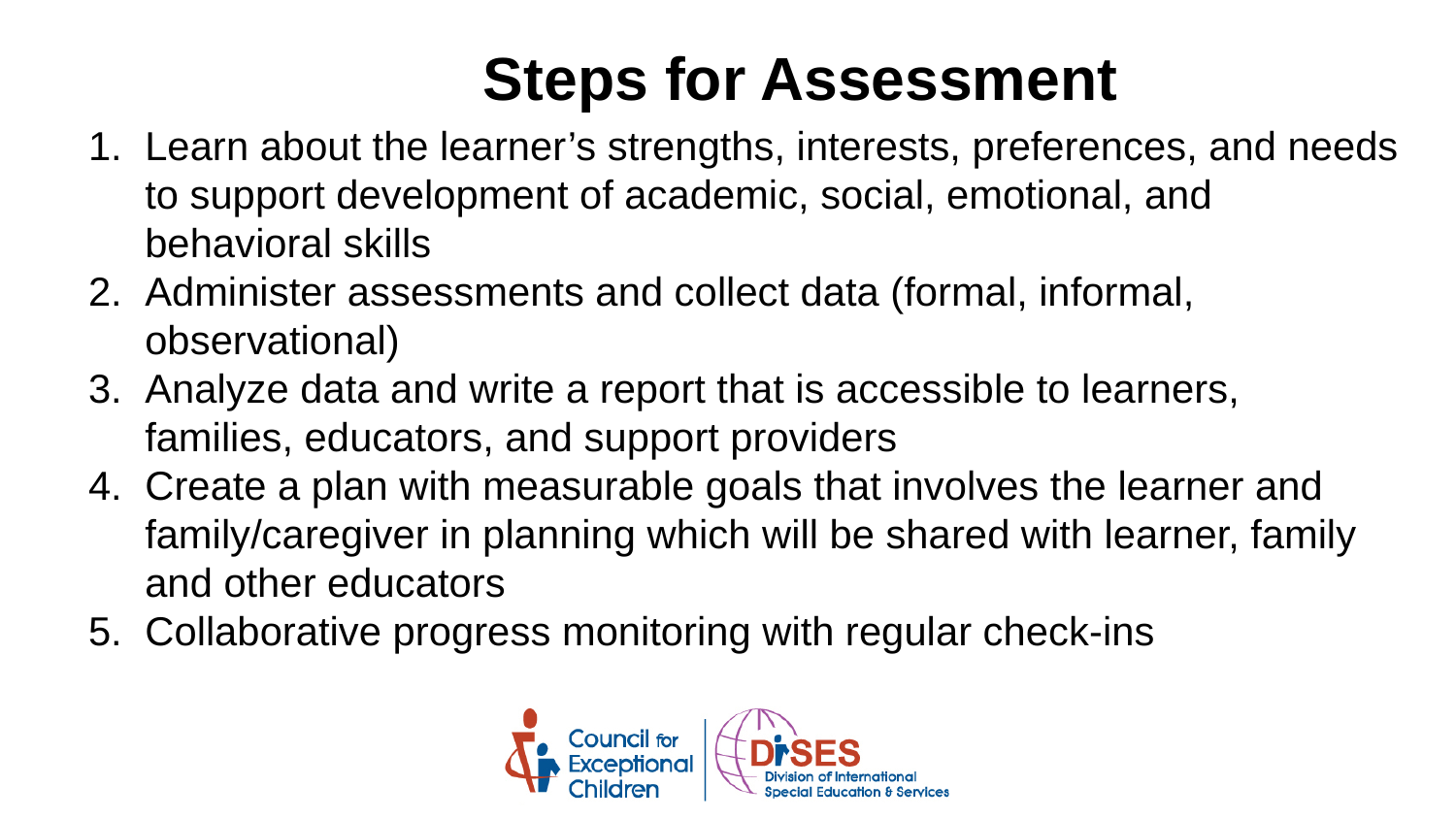

# Steps for Assessment
Learn about the learner’s strengths, interests, preferences, and needs to support development of academic, social, emotional, and behavioral skills
Administer assessments and collect data (formal, informal, observational)
Analyze data and write a report that is accessible to learners, families, educators, and support providers
Create a plan with measurable goals that involves the learner and family/caregiver in planning which will be shared with learner, family and other educators
Collaborative progress monitoring with regular check-ins